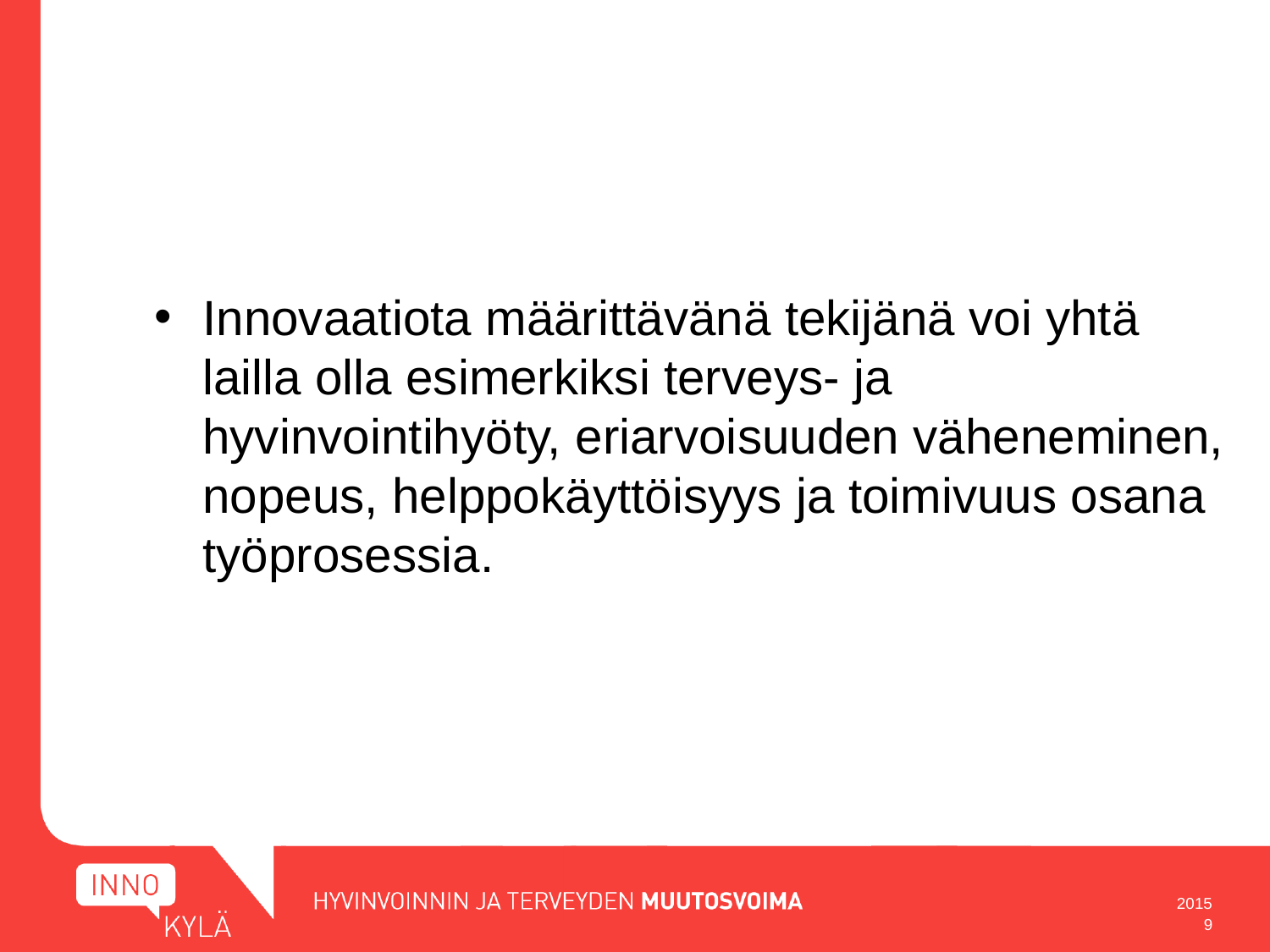

Innovaatiota määrittävänä tekijänä voi yhtä lailla olla esimerkiksi terveys- ja hyvinvointihyöty, eriarvoisuuden väheneminen, nopeus, helppokäyttöisyys ja toimivuus osana työprosessia.
2015
9